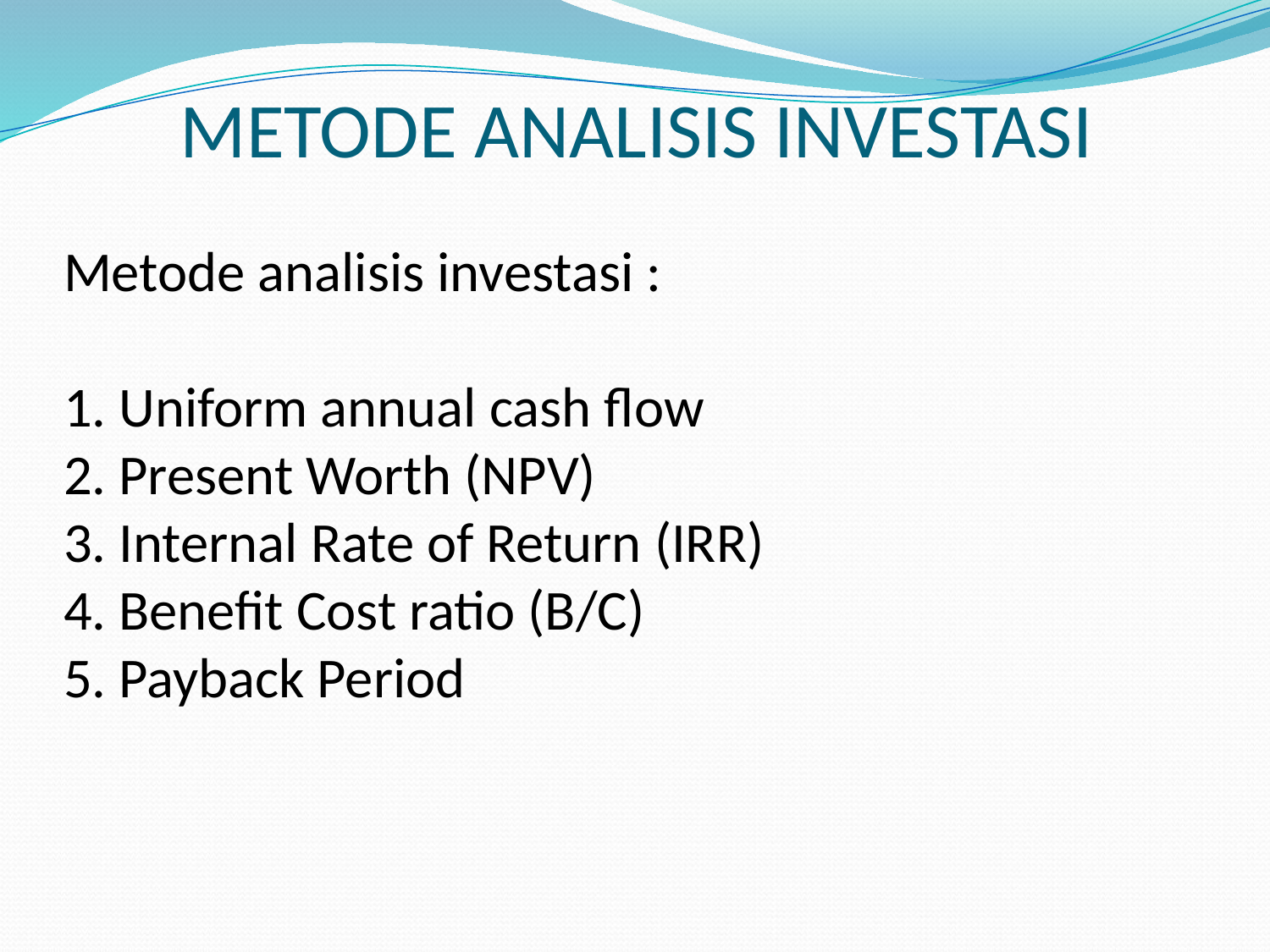

METODE ANALISIS INVESTASI
# Metode analisis investasi : 1. Uniform annual cash flow 2. Present Worth (NPV) 3. Internal Rate of Return (IRR) 4. Benefit Cost ratio (B/C) 5. Payback Period